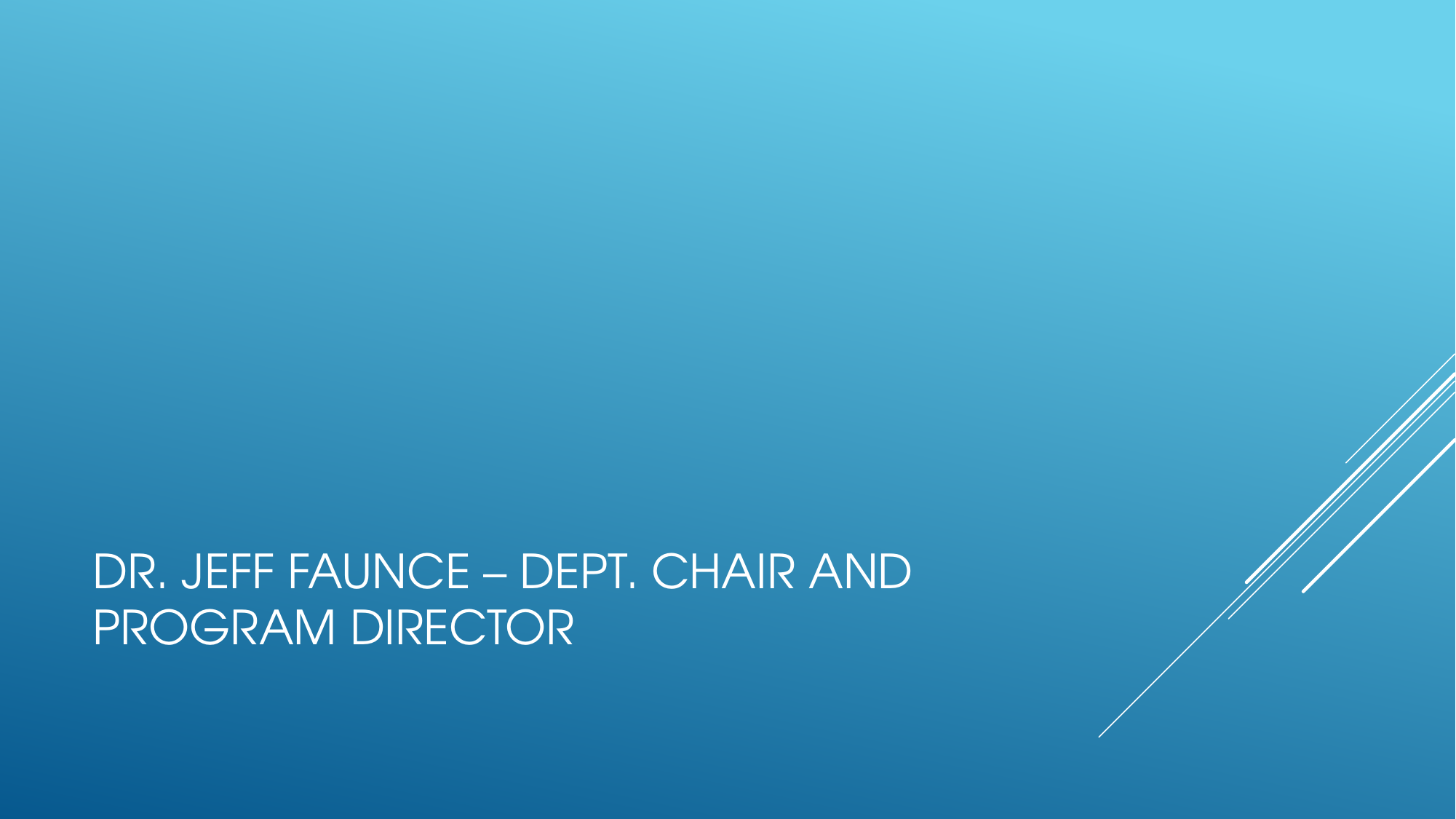

# Dr. Jeff Faunce – Dept. Chair and Program Director